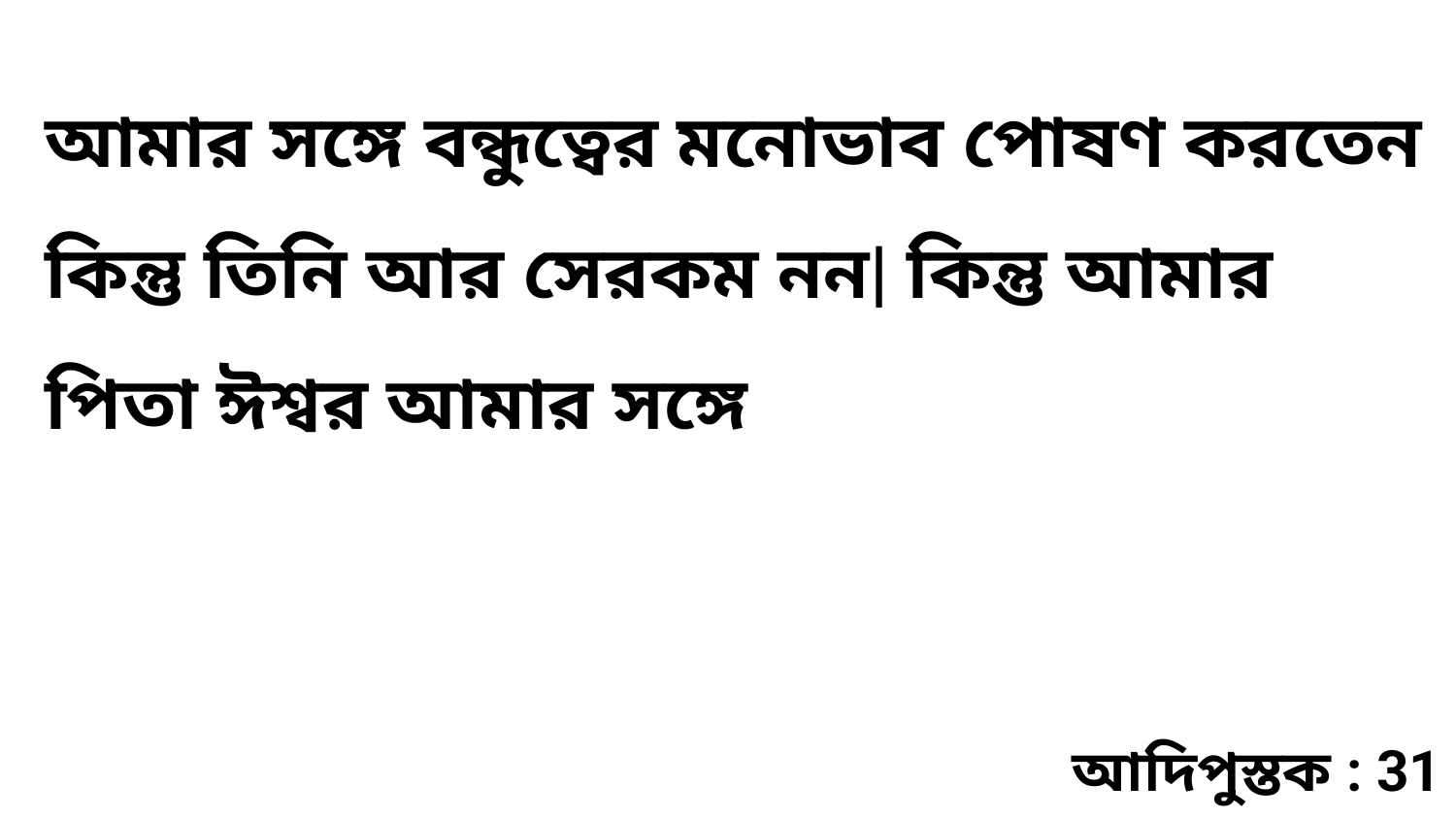

আমার সঙ্গে বন্ধুত্বের মনোভাব পোষণ করতেন কিন্তু তিনি আর সেরকম নন| কিন্তু আমার পিতা ঈশ্বর আমার সঙ্গে
আদিপুস্তক : 31